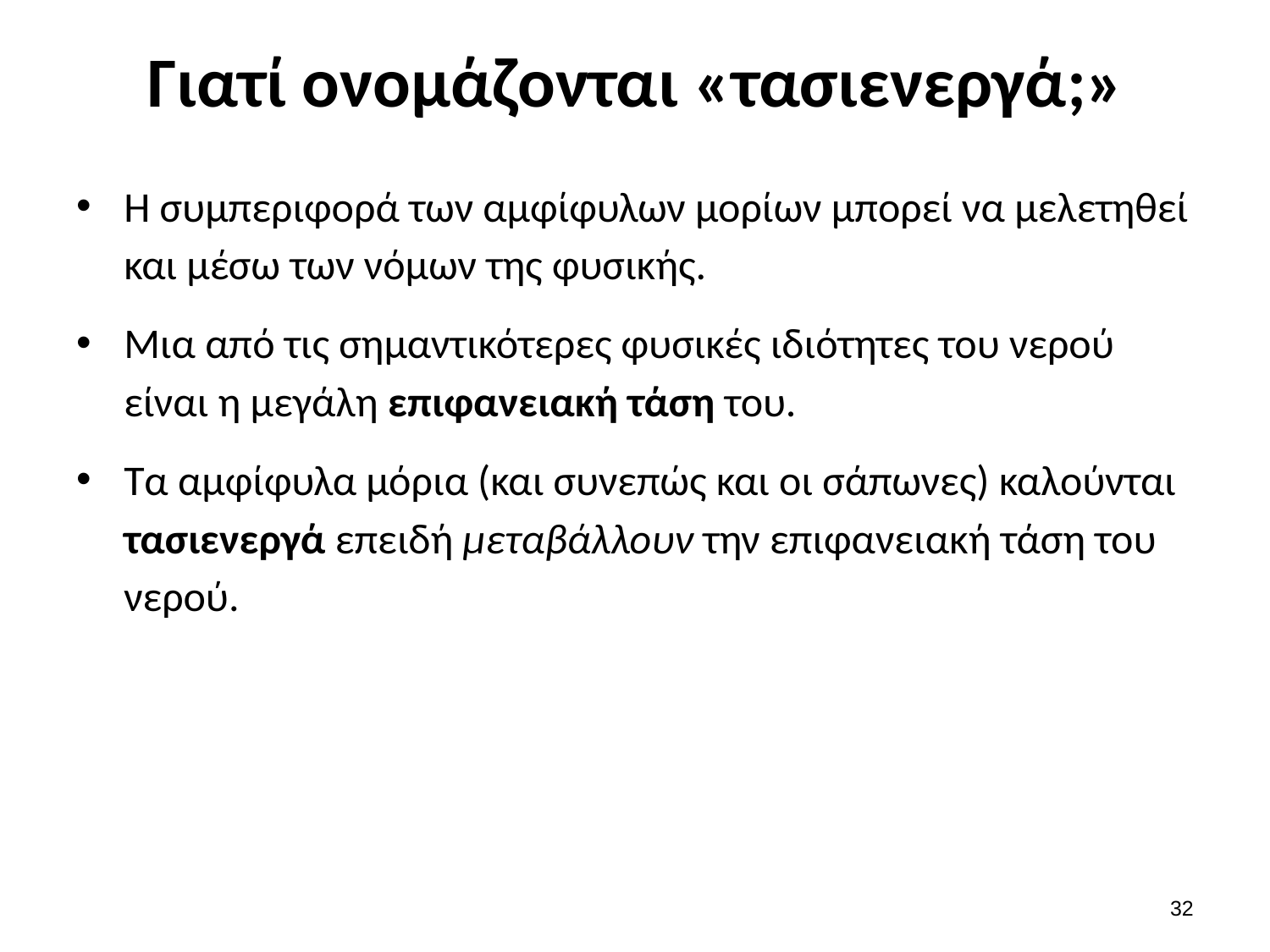

# Γιατί ονομάζονται «τασιενεργά;»
Η συμπεριφορά των αμφίφυλων μορίων μπορεί να μελετηθεί και μέσω των νόμων της φυσικής.
Μια από τις σημαντικότερες φυσικές ιδιότητες του νερού είναι η μεγάλη επιφανειακή τάση του.
Τα αμφίφυλα μόρια (και συνεπώς και οι σάπωνες) καλούνται τασιενεργά επειδή μεταβάλλουν την επιφανειακή τάση του νερού.
32